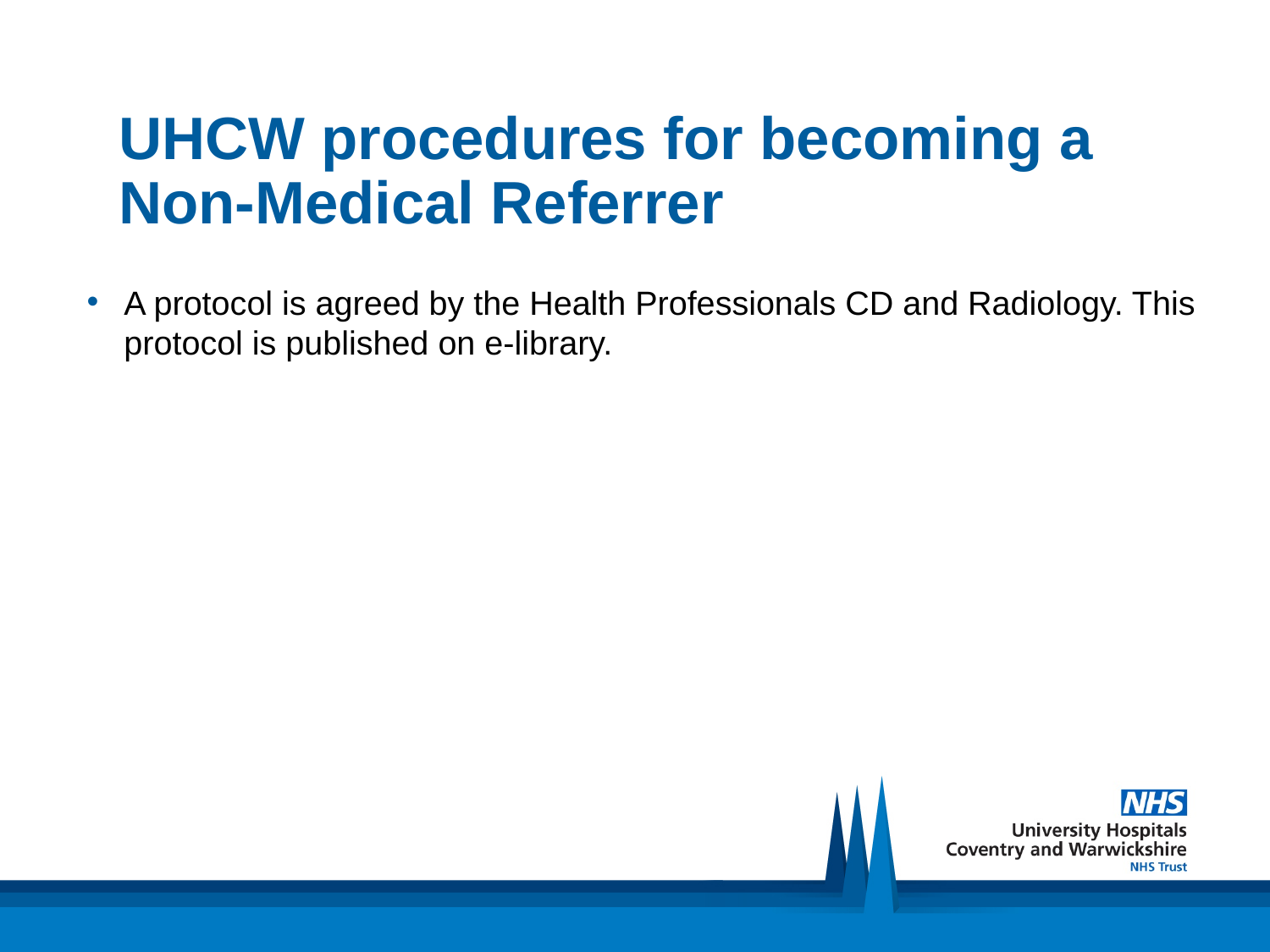

# UHCW procedures for becoming a Non-Medical Referrer
A protocol is agreed by the Health Professionals CD and Radiology. This protocol is published on e-library.